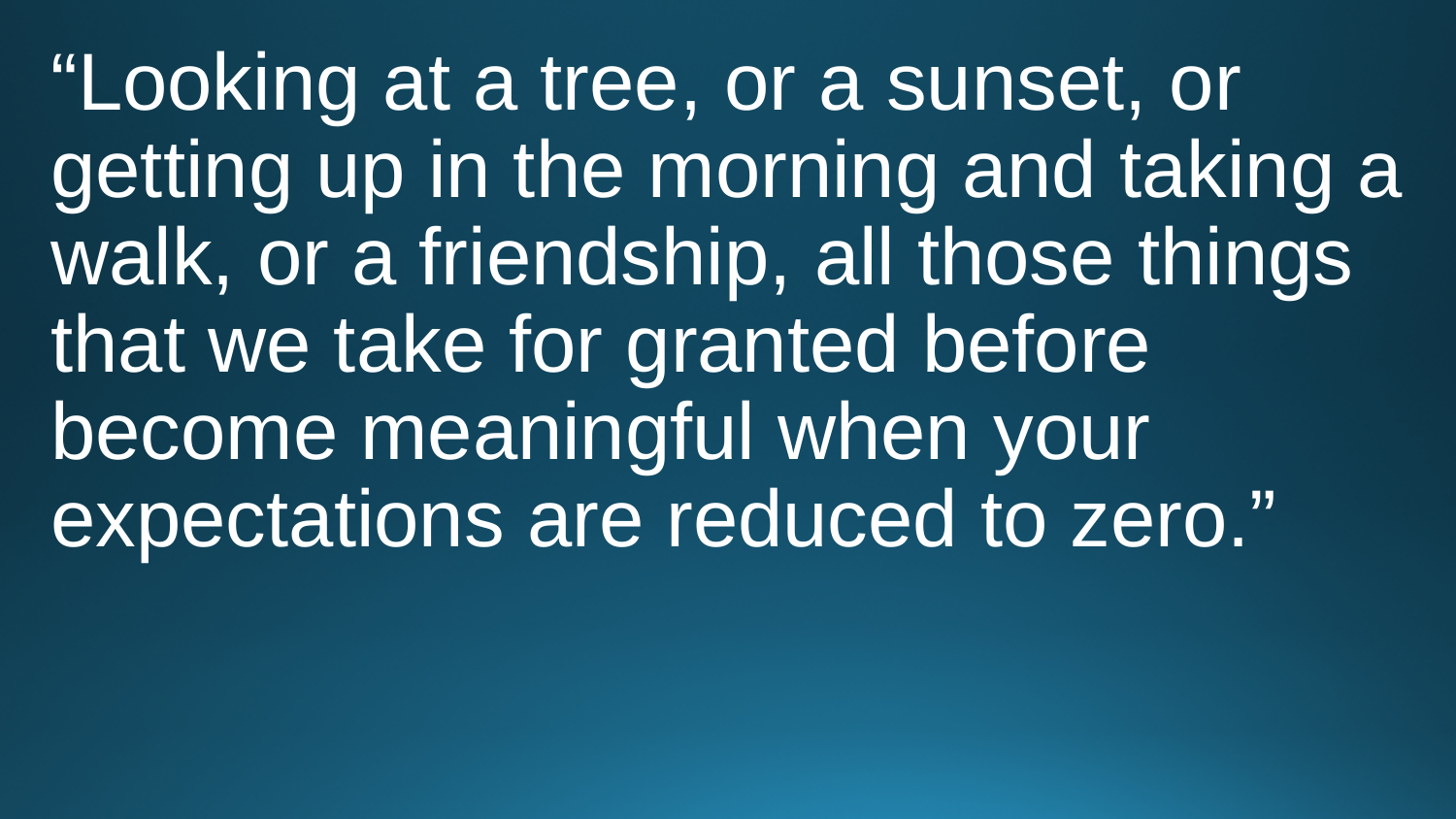

“Looking at a tree, or a sunset, or getting up in the morning and taking a walk, or a friendship, all those things that we take for granted before become meaningful when your expectations are reduced to zero.”